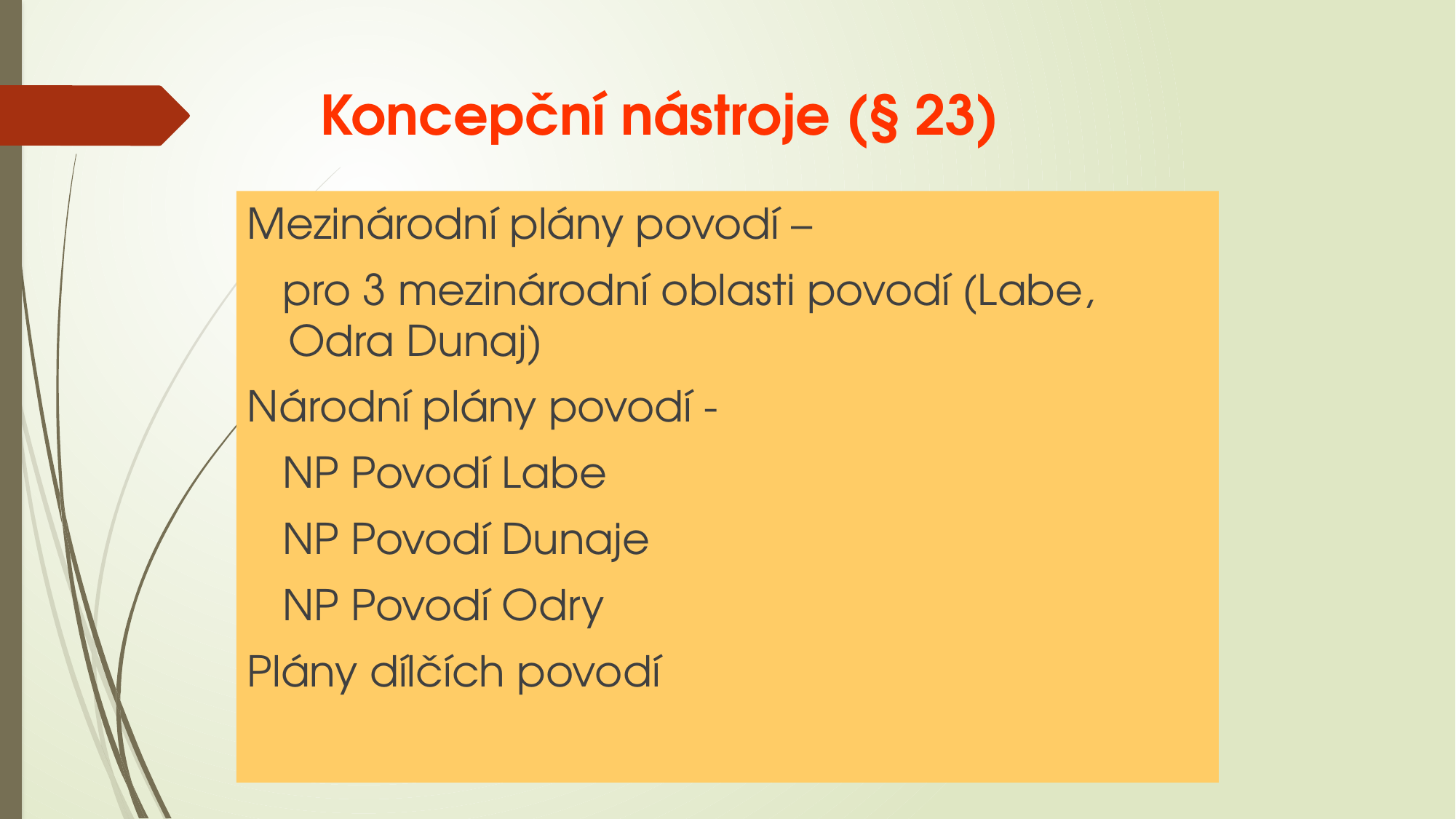

# Koncepční nástroje (§ 23)
Mezinárodní plány povodí –
   pro 3 mezinárodní oblasti povodí (Labe, Odra Dunaj)
Národní plány povodí -
   NP Povodí Labe
   NP Povodí Dunaje
   NP Povodí Odry
Plány dílčích povodí